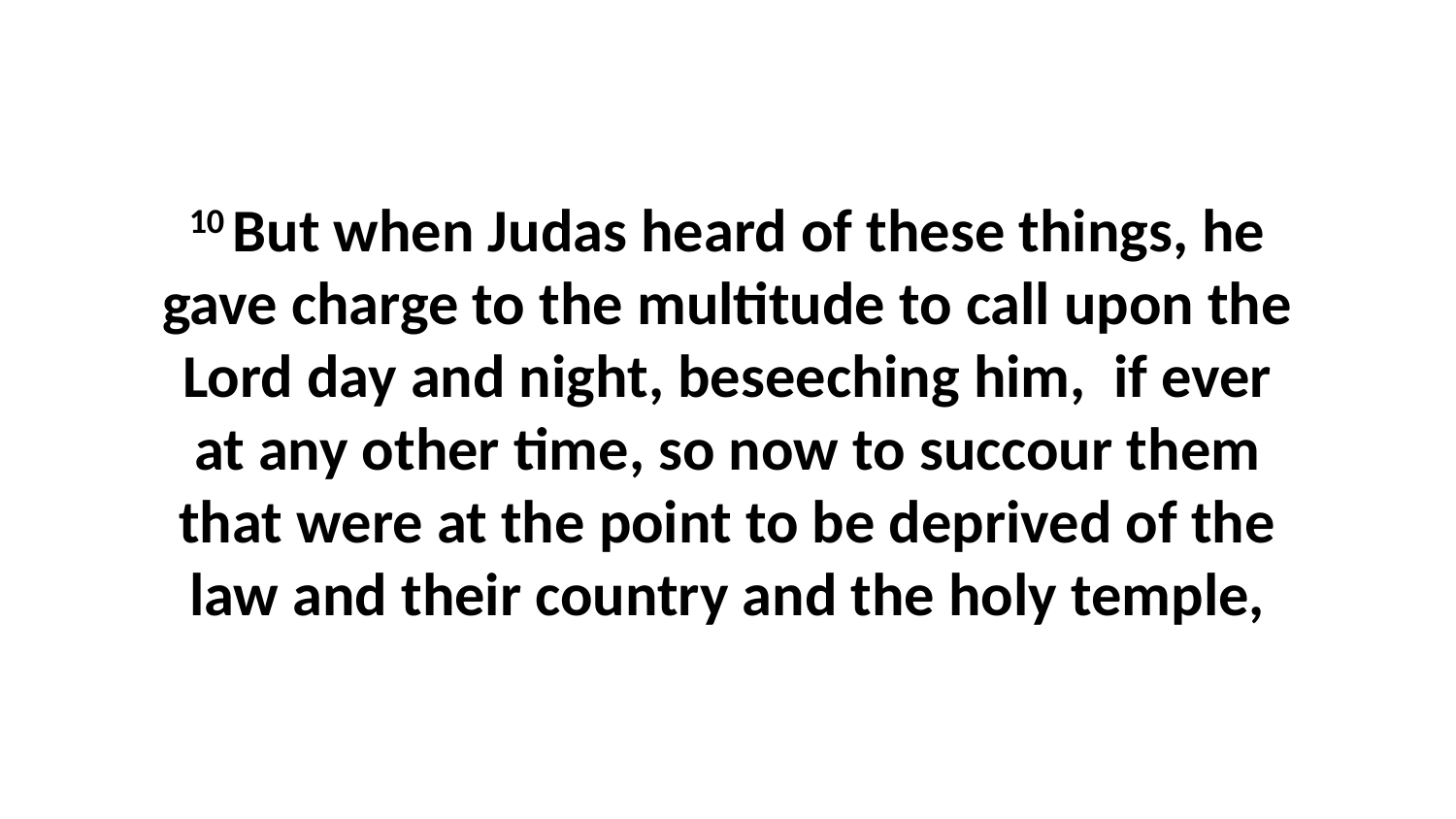

10 But when Judas heard of these things, he gave charge to the multitude to call upon the Lord day and night, beseeching him,  if ever at any other time, so now to succour them that were at the point to be deprived of the law and their country and the holy temple,